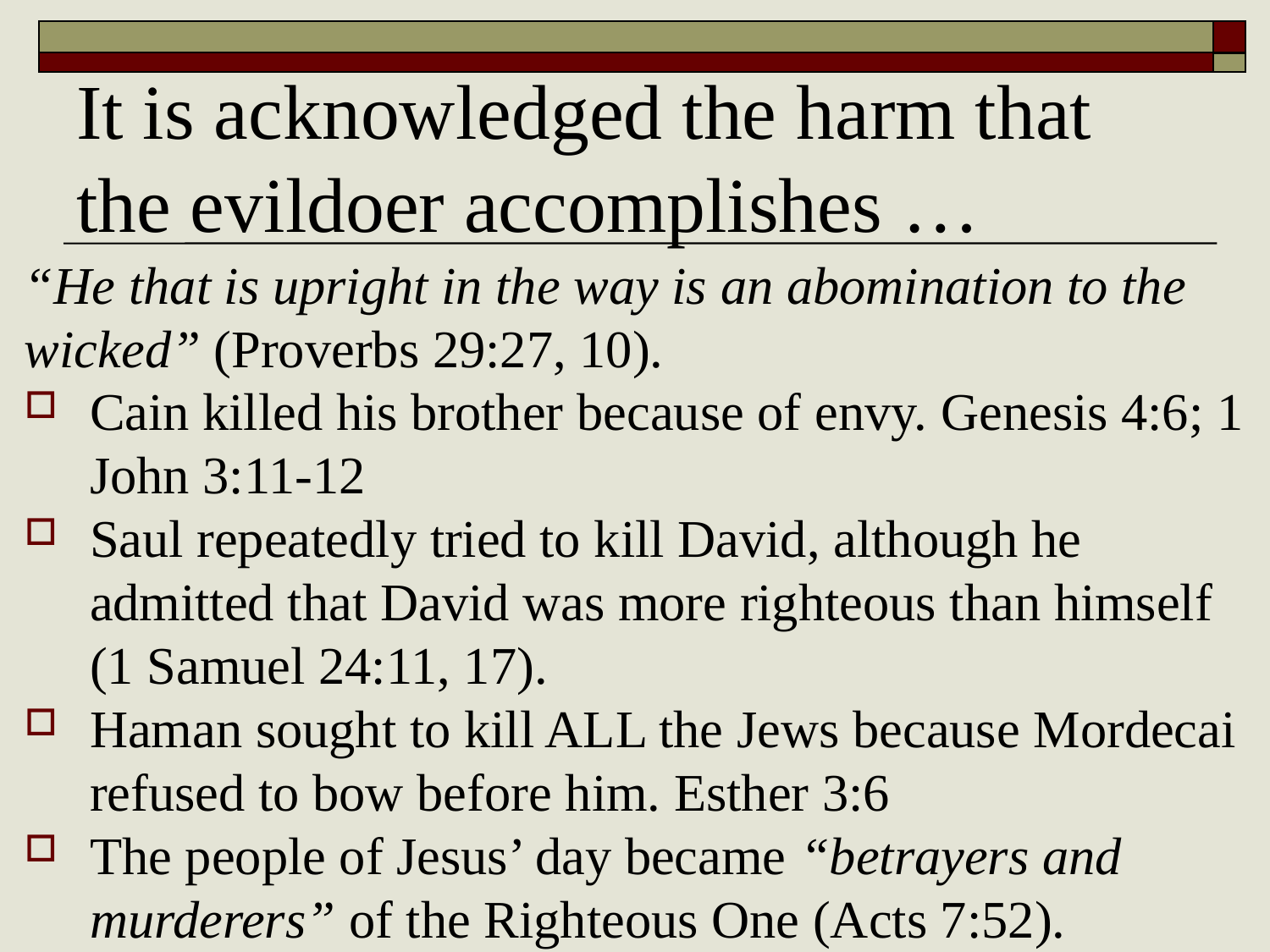

# It is acknowledged the harm that the evildoer accomplishes …
“He that is upright in the way is an abomination to the wicked” (Proverbs 29:27, 10).
Cain killed his brother because of envy. Genesis 4:6; 1 John 3:11-12
Saul repeatedly tried to kill David, although he admitted that David was more righteous than himself (1 Samuel 24:11, 17).
Haman sought to kill ALL the Jews because Mordecai refused to bow before him. Esther 3:6
The people of Jesus’ day became “betrayers and murderers” of the Righteous One (Acts 7:52).